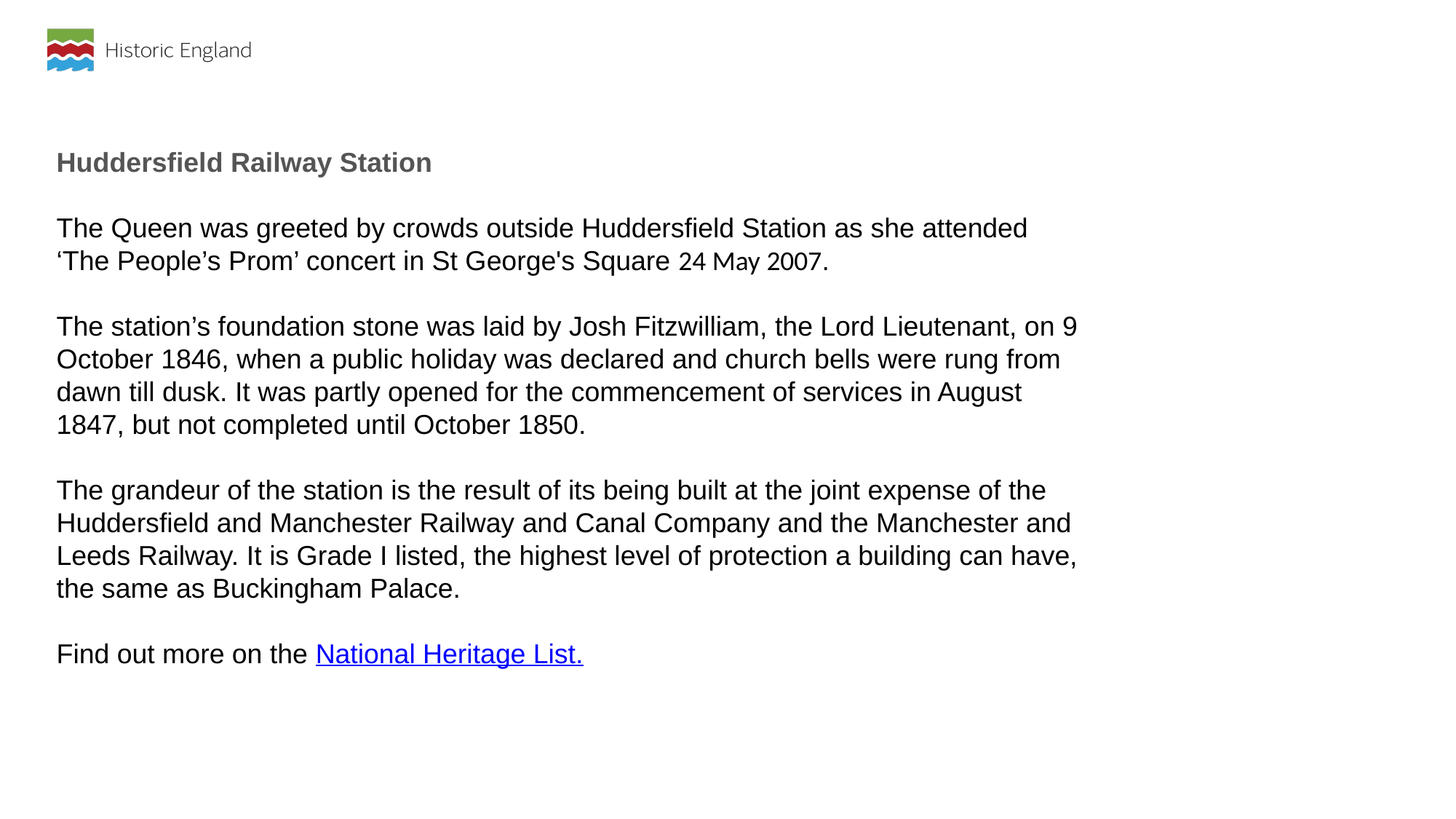

Huddersfield Railway Station

The Queen was greeted by crowds outside Huddersfield Station as she attended ‘The People’s Prom’ concert in St George's Square 24 May 2007.

The station’s foundation stone was laid by Josh Fitzwilliam, the Lord Lieutenant, on 9 October 1846, when a public holiday was declared and church bells were rung from dawn till dusk. It was partly opened for the commencement of services in August 1847, but not completed until October 1850.

The grandeur of the station is the result of its being built at the joint expense of the Huddersfield and Manchester Railway and Canal Company and the Manchester and Leeds Railway. It is Grade I listed, the highest level of protection a building can have, the same as Buckingham Palace.

Find out more on the National Heritage List.